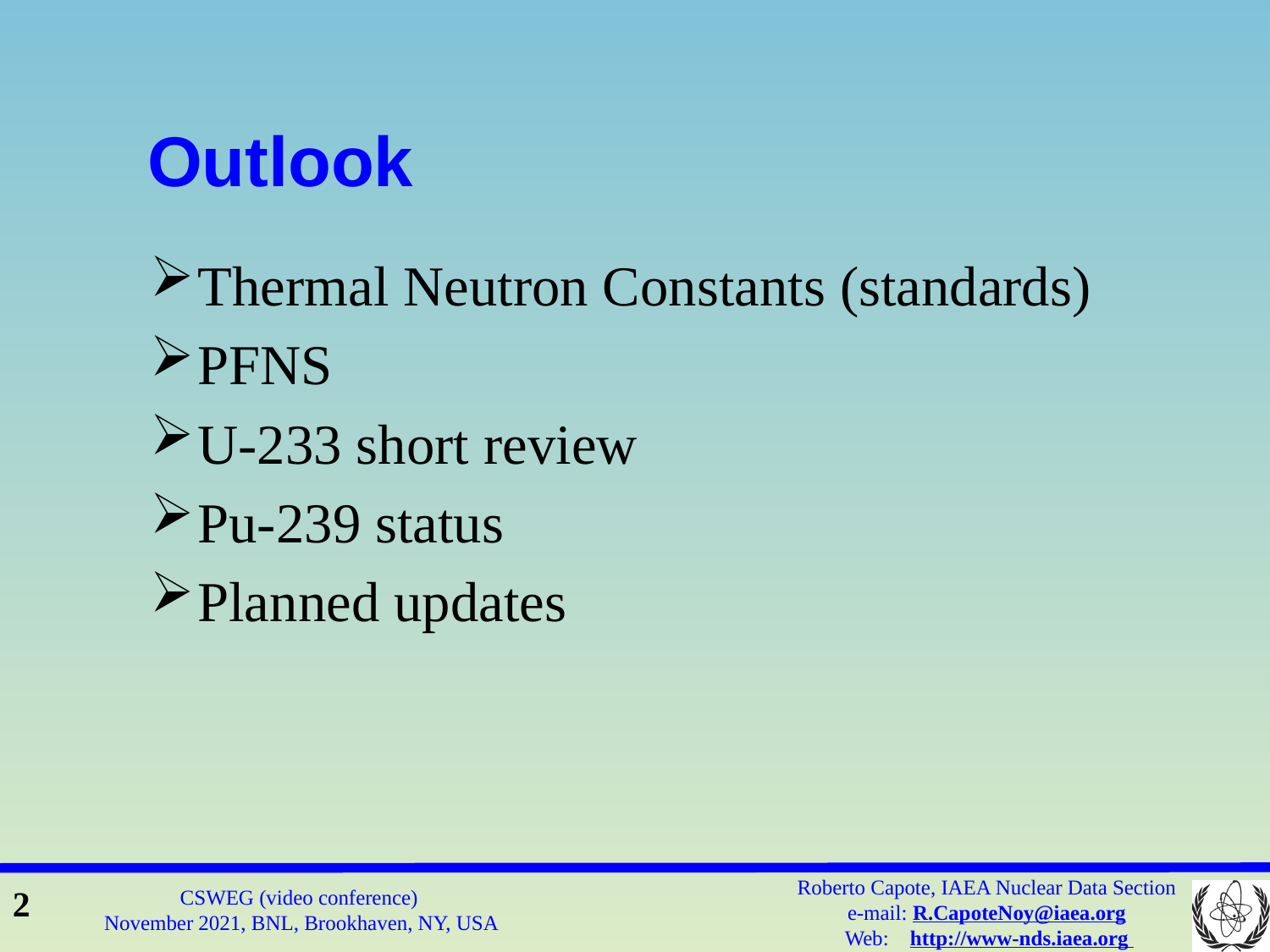

Outlook
Thermal Neutron Constants (standards)
PFNS
U-233 short review
Pu-239 status
Planned updates